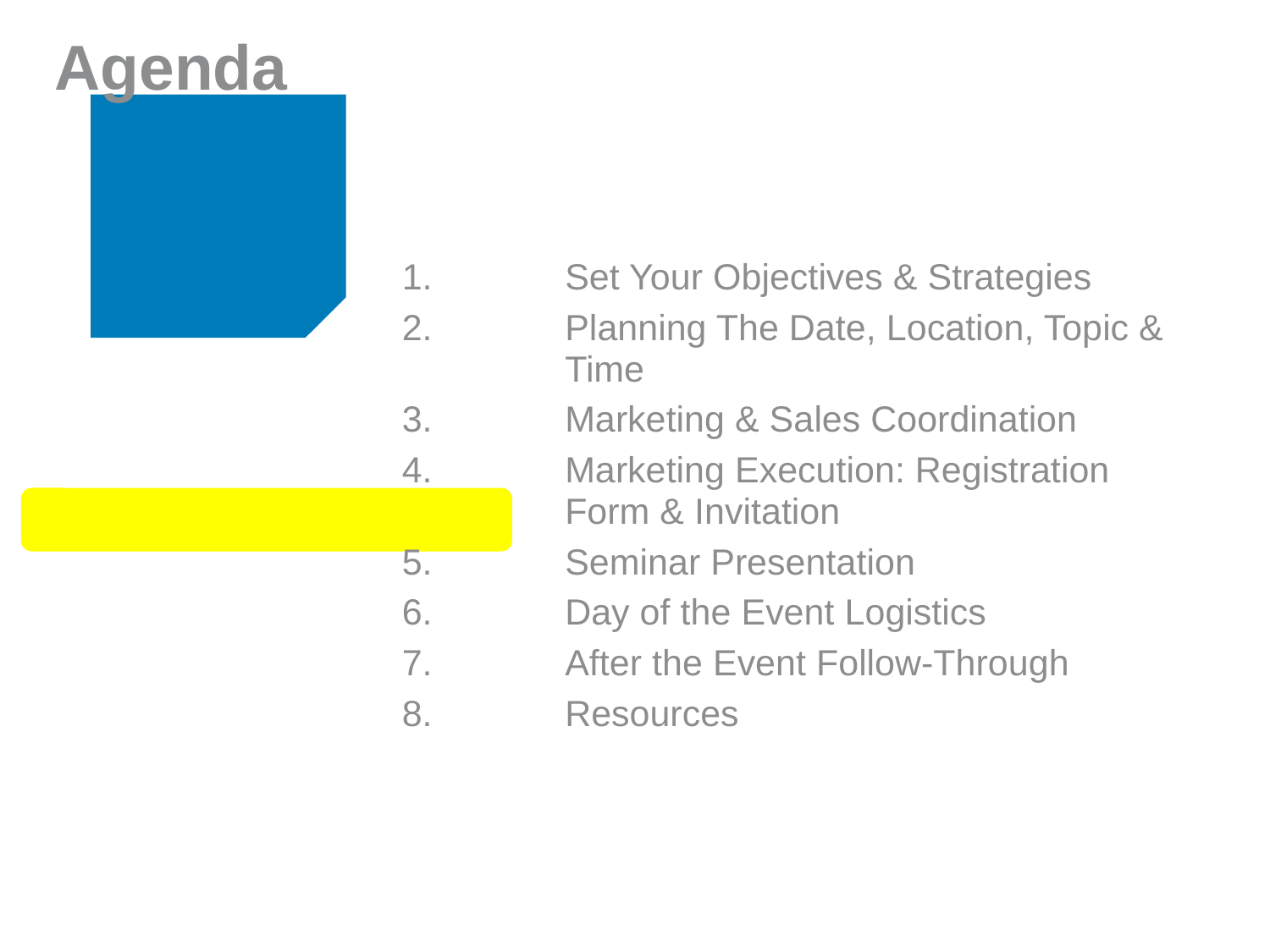

Set Your Objectives & Strategies
Planning The Date, Location, Topic & Time
Marketing & Sales Coordination
Marketing Execution: Registration Form & Invitation
Seminar Presentation
Day of the Event Logistics
After the Event Follow-Through
Resources
# Agenda